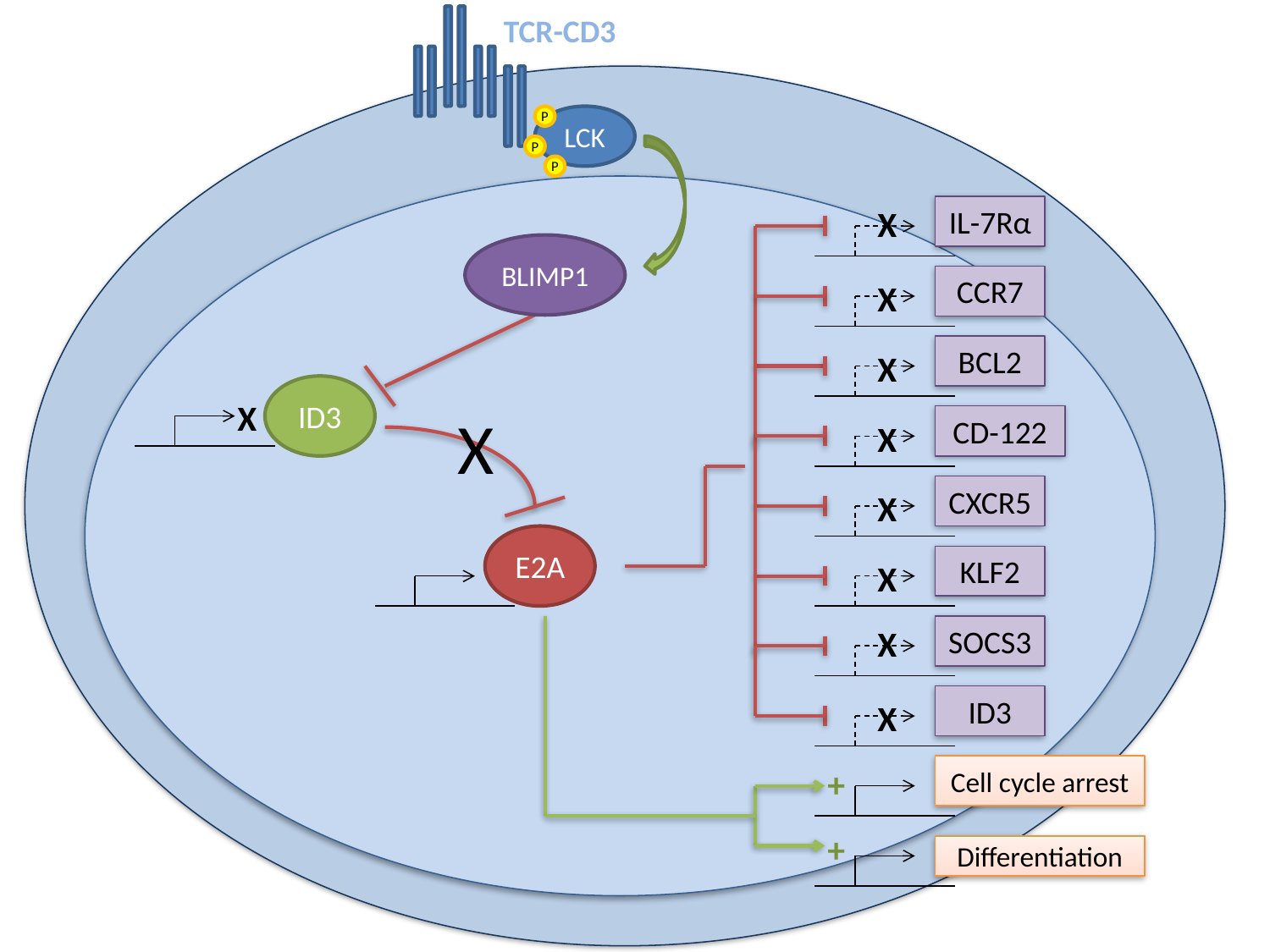

TCR-CD3

LCK
P
P
P

X
IL-7Rα
BLIMP1
CCR7
X
BCL2
X
ID3
X
X
CD-122
X

CXCR5
X
E2A
KLF2
X
X
SOCS3
ID3
X
+
Cell cycle arrest
+
Differentiation